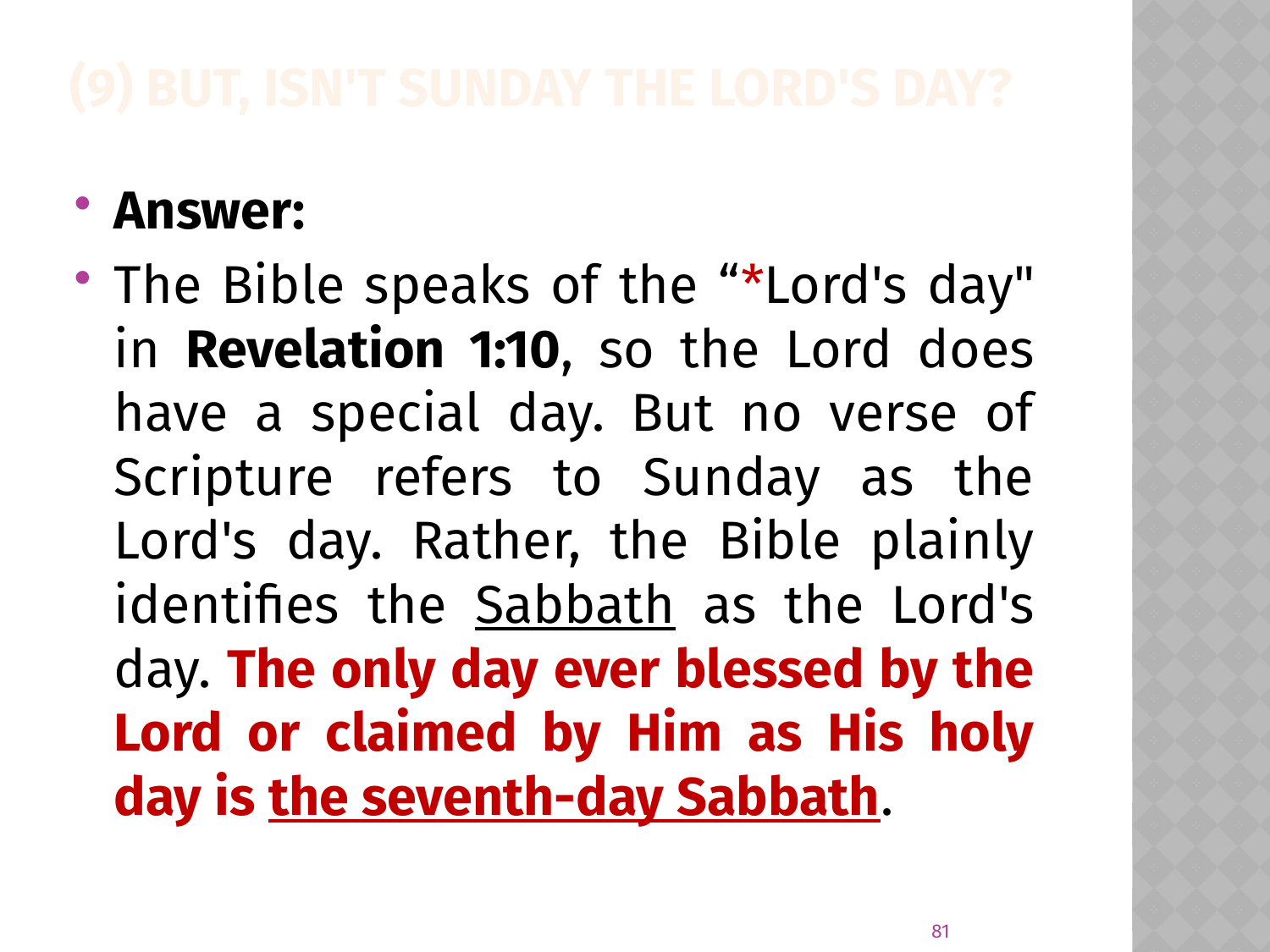

(9) But, isn't Sunday the Lord's day?
Answer:
The Bible speaks of the “*Lord's day" in Revelation 1:10, so the Lord does have a special day. But no verse of Scripture refers to Sunday as the Lord's day. Rather, the Bible plainly identifies the Sabbath as the Lord's day. The only day ever blessed by the Lord or claimed by Him as His holy day is the seventh-day Sabbath.
81